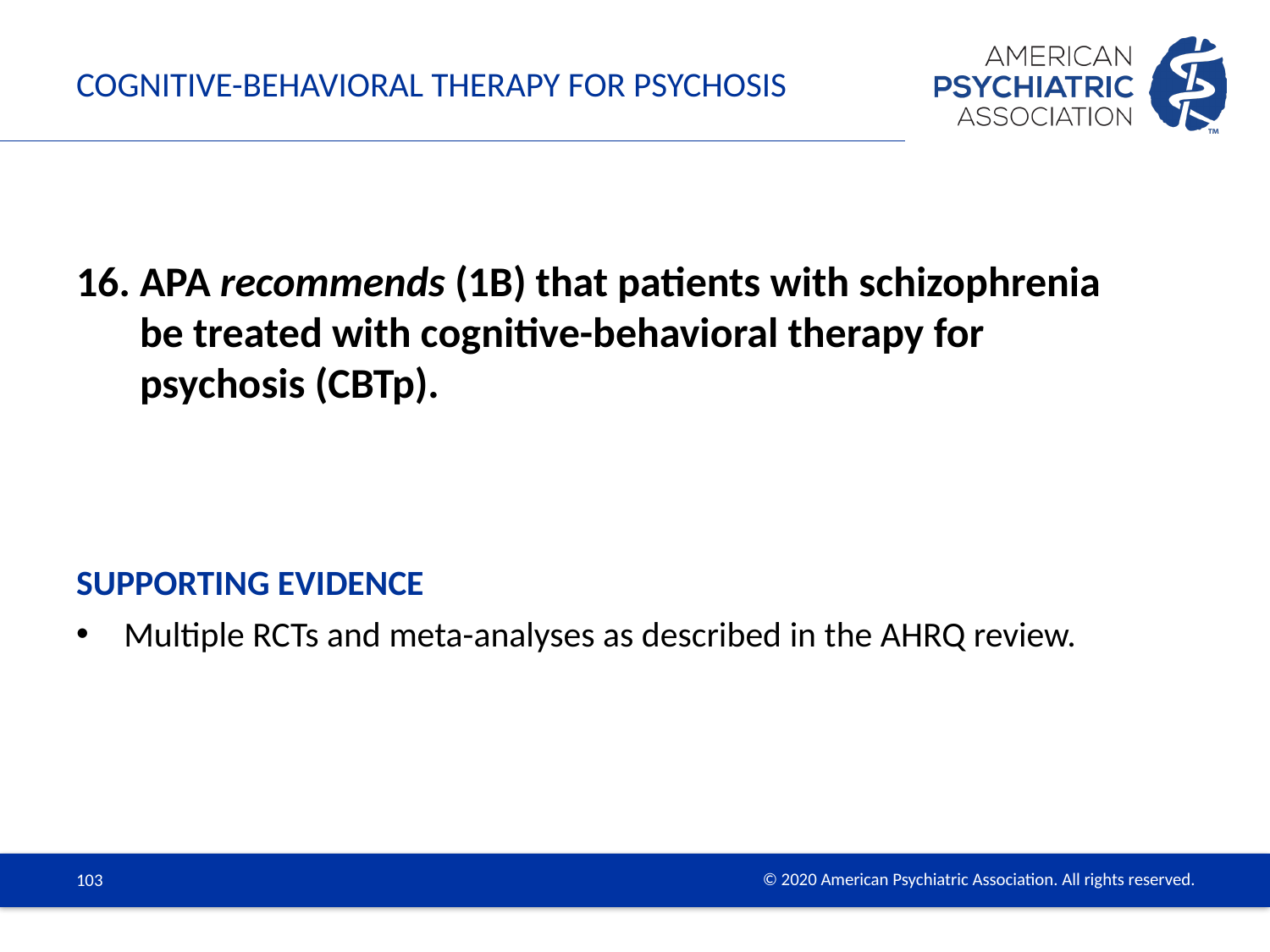

# Cognitive-Behavioral Therapy for Psychosis

APA recommends (1B) that patients with schizophrenia be treated with cognitive-behavioral therapy for psychosis (CBTp).

Multiple RCTs and meta-analyses as described in the AHRQ review.
Supporting Evidence